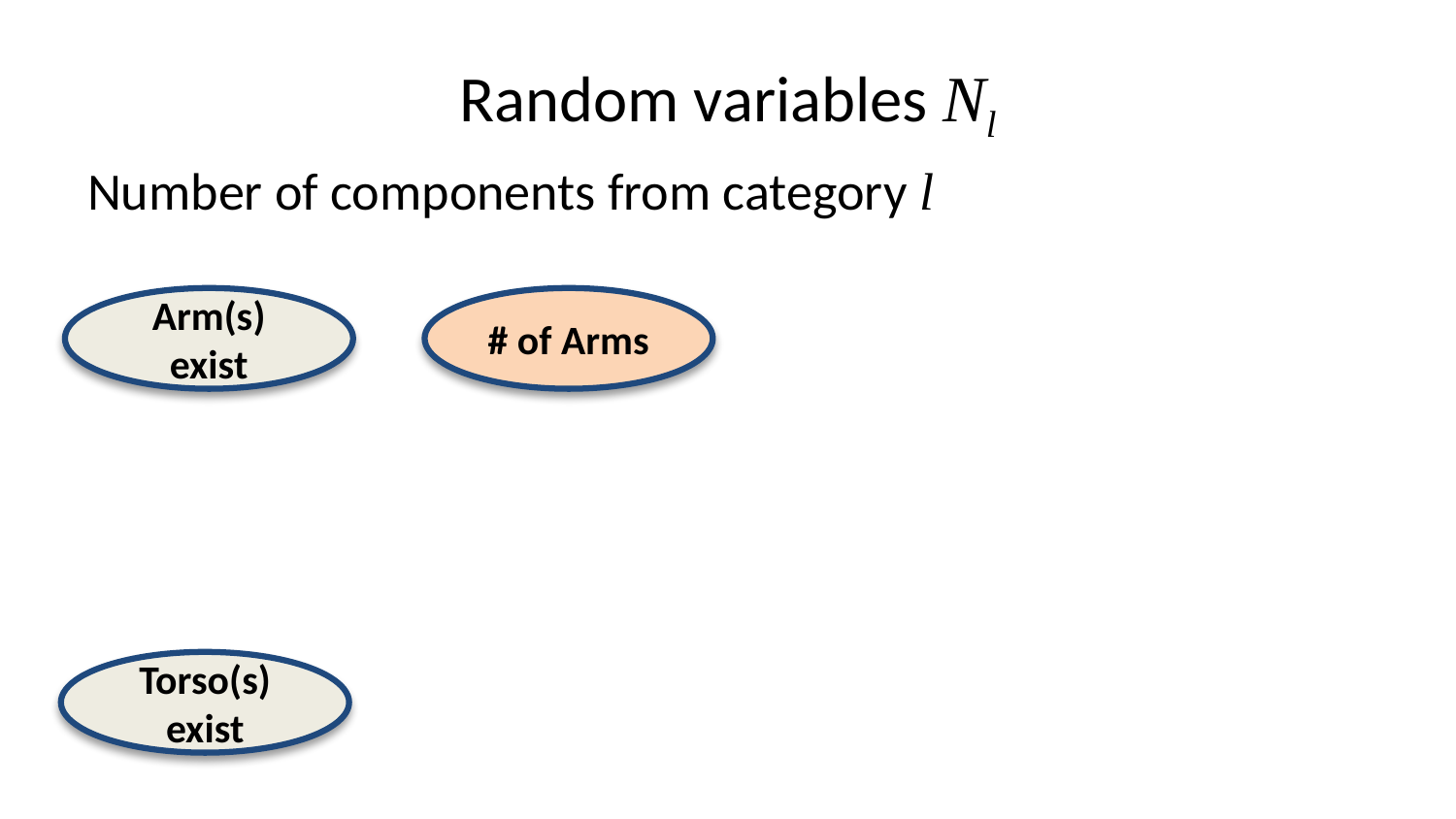

# Random variables Nl
Number of components from category l
Arm(s)
exist
# of Arms
Torso(s) exist